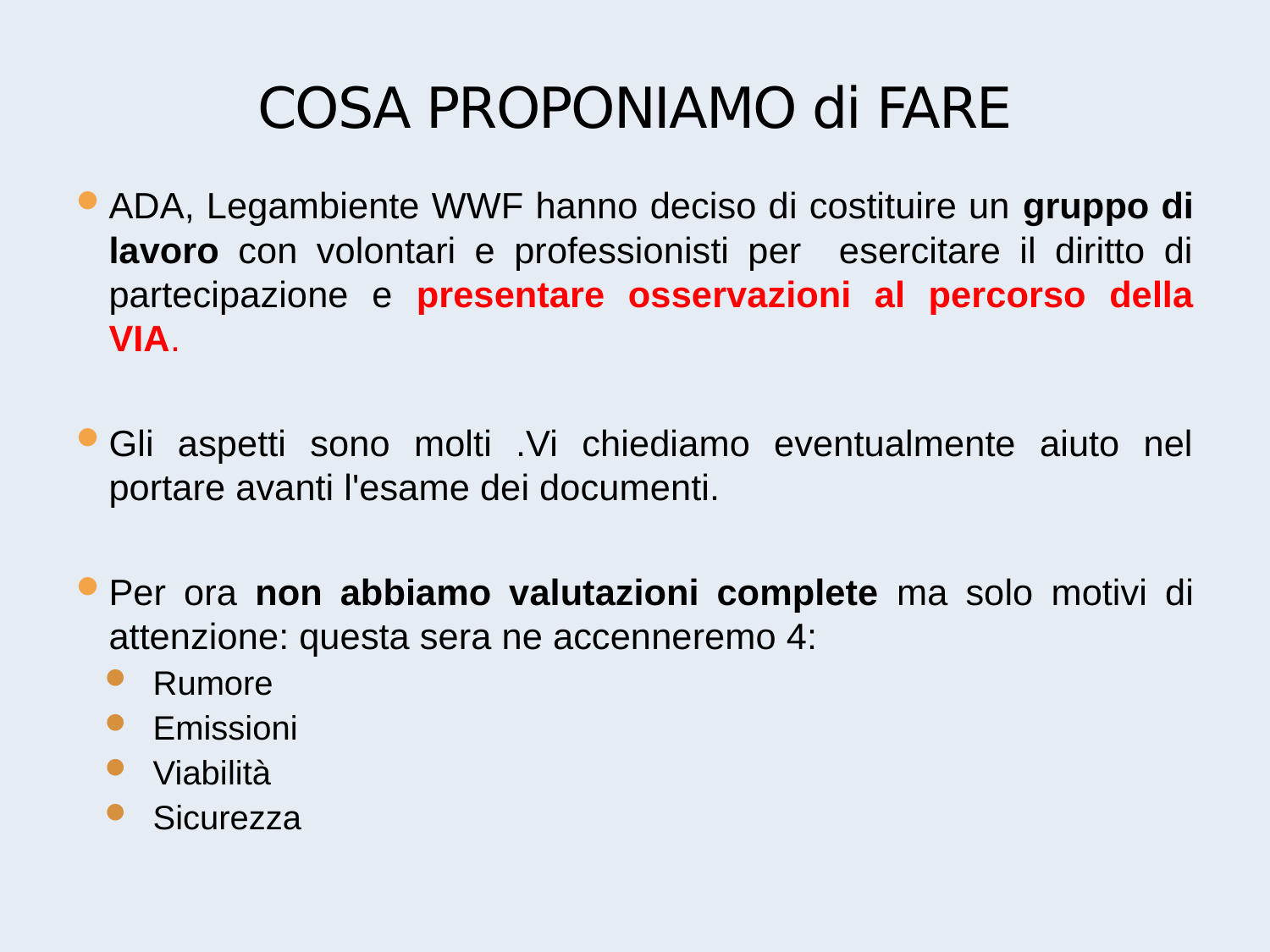

# COSA PROPONIAMO di FARE
ADA, Legambiente WWF hanno deciso di costituire un gruppo di lavoro con volontari e professionisti per  esercitare il diritto di partecipazione e presentare osservazioni al percorso della VIA.

Gli aspetti sono molti .Vi chiediamo eventualmente aiuto nel portare avanti l'esame dei documenti.

Per ora non abbiamo valutazioni complete ma solo motivi di attenzione: questa sera ne accenneremo 4:
Rumore
Emissioni
Viabilità
Sicurezza